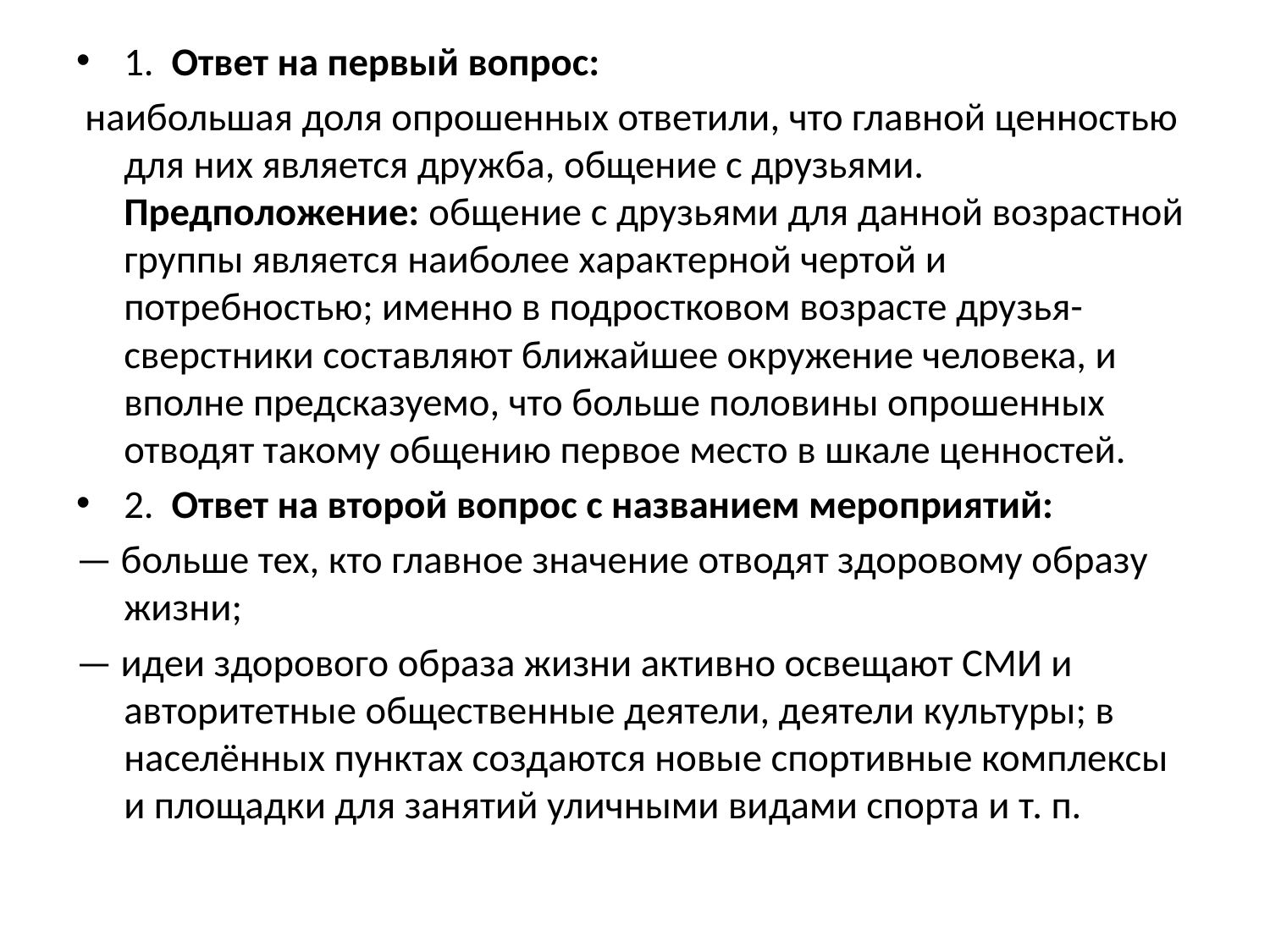

1.  Ответ на первый вопрос:
 наибольшая доля опрошенных ответили, что главной ценностью для них является дружба, общение с друзьями. Предположение: общение с друзьями для данной возрастной группы является наиболее характерной чертой и потребностью; именно в подростковом возрасте друзья-сверстники составляют ближайшее окружение человека, и вполне предсказуемо, что больше половины опрошенных отводят такому общению первое место в шкале ценностей.
2.  Ответ на второй вопрос с названием мероприятий:
— больше тех, кто главное значение отводят здоровому образу жизни;
— идеи здорового образа жизни активно освещают СМИ и авторитетные общественные деятели, деятели культуры; в населённых пунктах создаются новые спортивные комплексы и площадки для занятий уличными видами спорта и т. п.